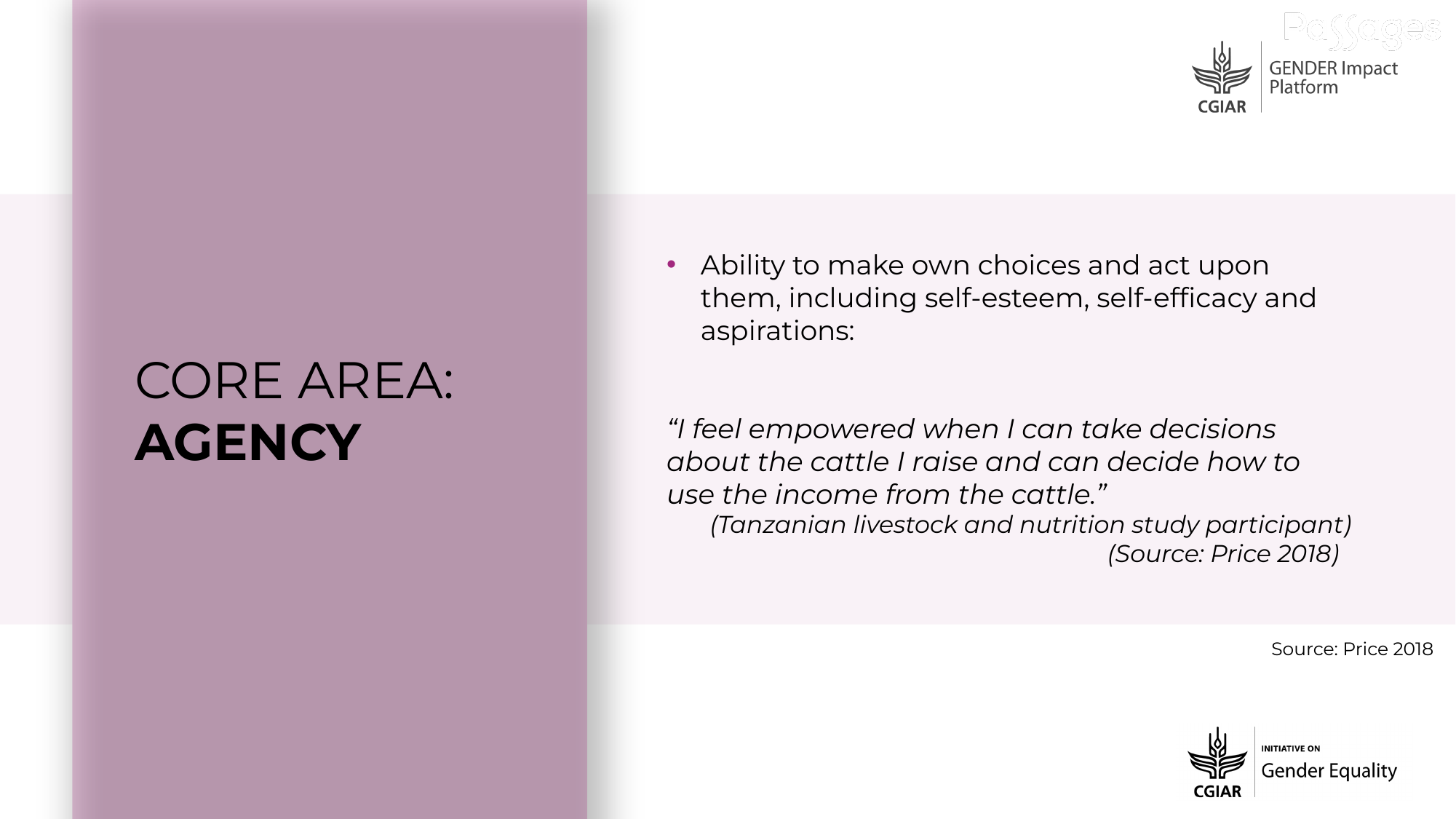

Ability to make own choices and act upon them, including self-esteem, self-efficacy and aspirations:

“I feel empowered when I can take decisions about the cattle I raise and can decide how to use the income from the cattle.”
(Tanzanian livestock and nutrition study participant) (Source: Price 2018)
core area: AGENCY
Source: Price 2018